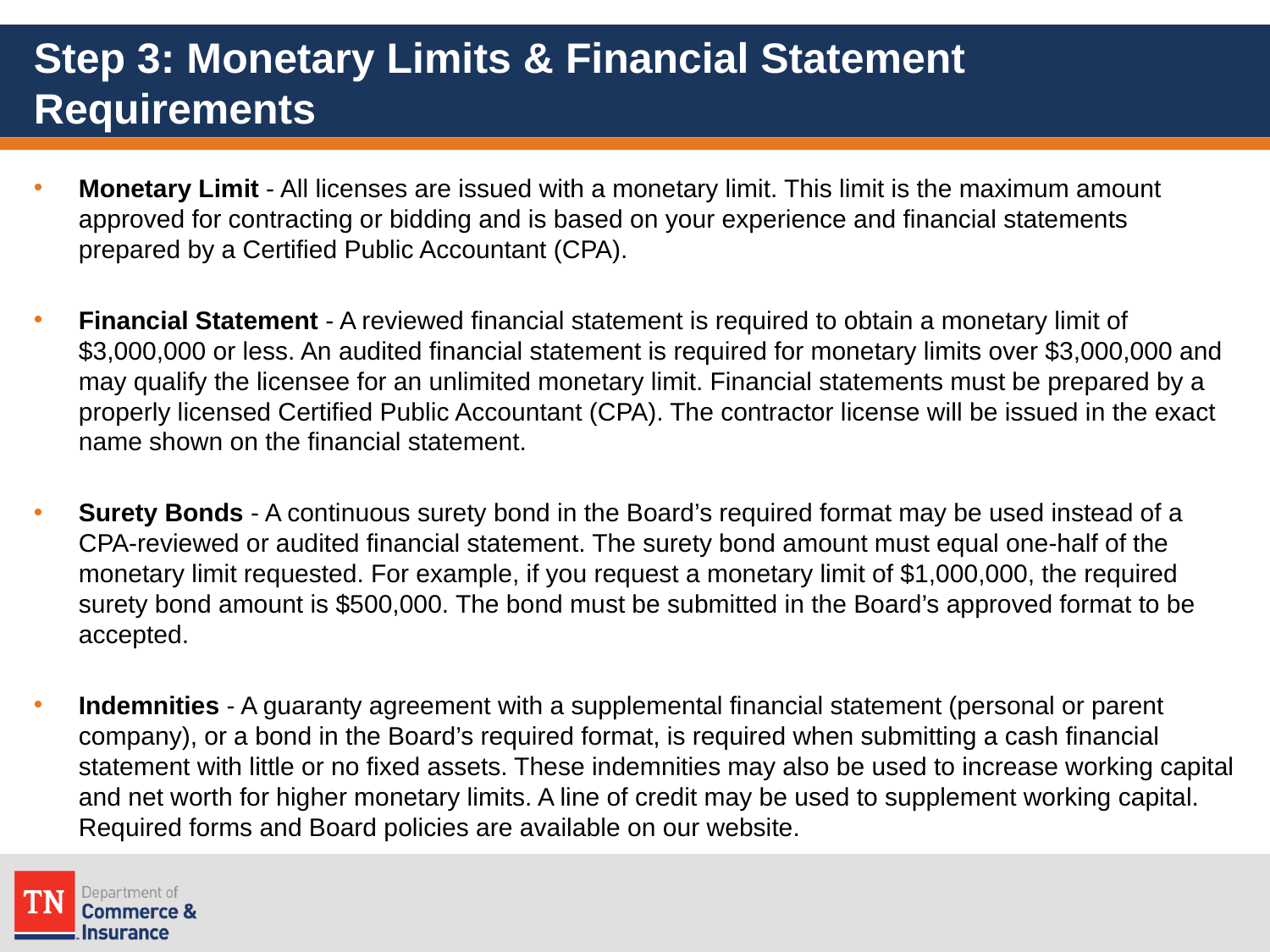

# Step 3: Monetary Limits & Financial Statement Requirements
Monetary Limit - All licenses are issued with a monetary limit. This limit is the maximum amount approved for contracting or bidding and is based on your experience and financial statements prepared by a Certified Public Accountant (CPA).

Financial Statement - A reviewed financial statement is required to obtain a monetary limit of $3,000,000 or less. An audited financial statement is required for monetary limits over $3,000,000 and may qualify the licensee for an unlimited monetary limit. Financial statements must be prepared by a properly licensed Certified Public Accountant (CPA). The contractor license will be issued in the exact name shown on the financial statement.

Surety Bonds - A continuous surety bond in the Board’s required format may be used instead of a CPA-reviewed or audited financial statement. The surety bond amount must equal one-half of the monetary limit requested. For example, if you request a monetary limit of $1,000,000, the required surety bond amount is $500,000. The bond must be submitted in the Board’s approved format to be accepted.

Indemnities - A guaranty agreement with a supplemental financial statement (personal or parent company), or a bond in the Board’s required format, is required when submitting a cash financial statement with little or no fixed assets. These indemnities may also be used to increase working capital and net worth for higher monetary limits. A line of credit may be used to supplement working capital. Required forms and Board policies are available on our website.